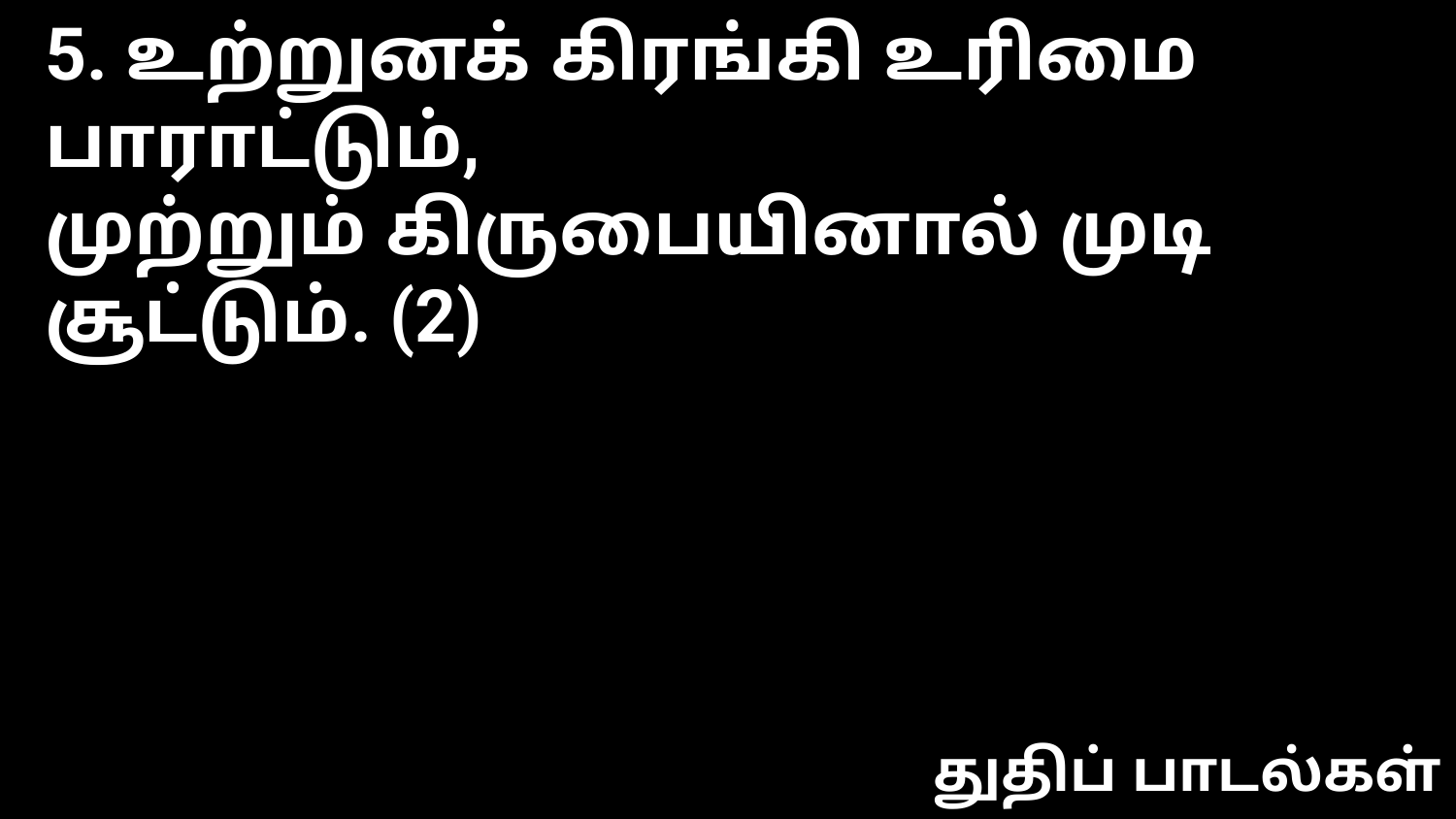

5. உற்றுனக் கிரங்கி உரிமை பாராட்டும்,
முற்றும் கிருபையினால் முடி சூட்டும். (2)

துதிப் பாடல்கள்